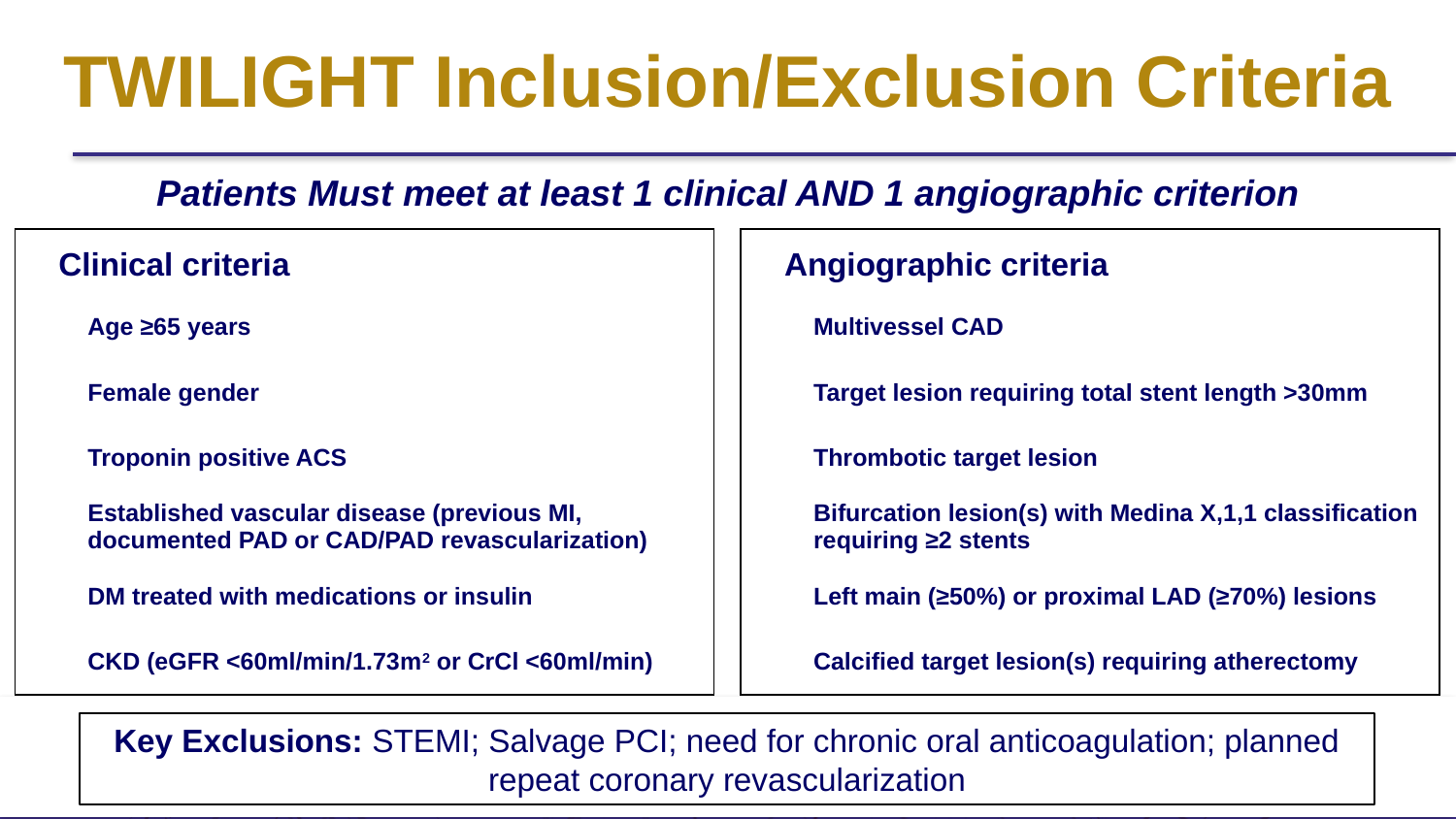

TWILIGHT Inclusion/Exclusion Criteria
Patients Must meet at least 1 clinical AND 1 angiographic criterion
| Angiographic criteria |
| --- |
| Multivessel CAD |
| Target lesion requiring total stent length >30mm |
| Thrombotic target lesion |
| Bifurcation lesion(s) with Medina X,1,1 classification requiring ≥2 stents |
| Left main (≥50%) or proximal LAD (≥70%) lesions |
| Calcified target lesion(s) requiring atherectomy |
| Clinical criteria |
| --- |
| Age ≥65 years |
| Female gender |
| Troponin positive ACS |
| Established vascular disease (previous MI, documented PAD or CAD/PAD revascularization) |
| DM treated with medications or insulin |
| CKD (eGFR <60ml/min/1.73m2 or CrCl <60ml/min) |

Key Exclusions: STEMI; Salvage PCI; need for chronic oral anticoagulation; planned repeat coronary revascularization